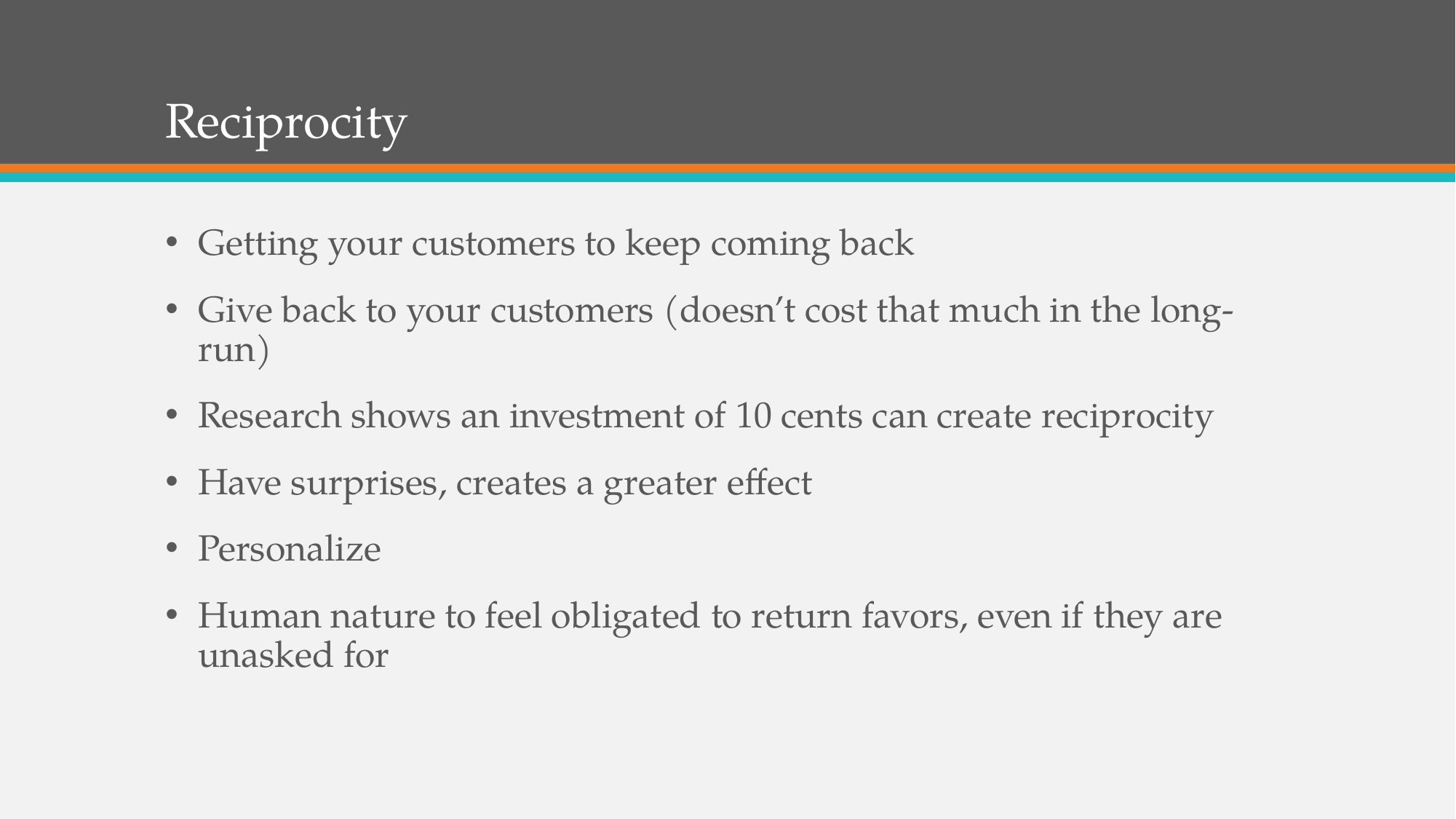

# Reciprocity
Getting your customers to keep coming back
Give back to your customers (doesn’t cost that much in the long-run)
Research shows an investment of 10 cents can create reciprocity
Have surprises, creates a greater effect
Personalize
Human nature to feel obligated to return favors, even if they are unasked for